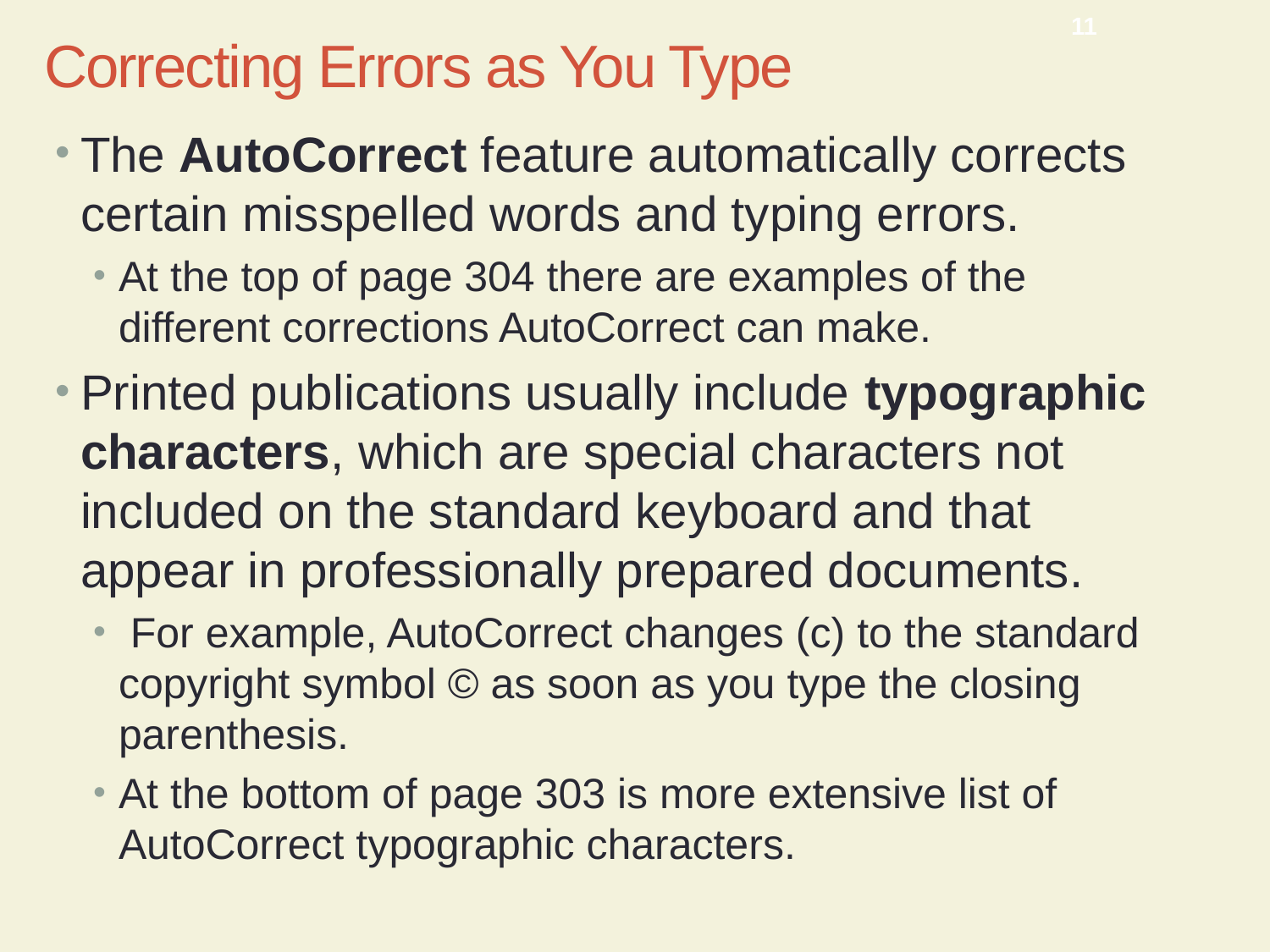

CMPTR Chapter 10: Creating a Document
11
# Correcting Errors as You Type
The AutoCorrect feature automatically corrects certain misspelled words and typing errors.
At the top of page 304 there are examples of the different corrections AutoCorrect can make.
Printed publications usually include typographic characters, which are special characters not included on the standard keyboard and that appear in professionally prepared documents.
 For example, AutoCorrect changes (c) to the standard copyright symbol © as soon as you type the closing parenthesis.
At the bottom of page 303 is more extensive list of AutoCorrect typographic characters.